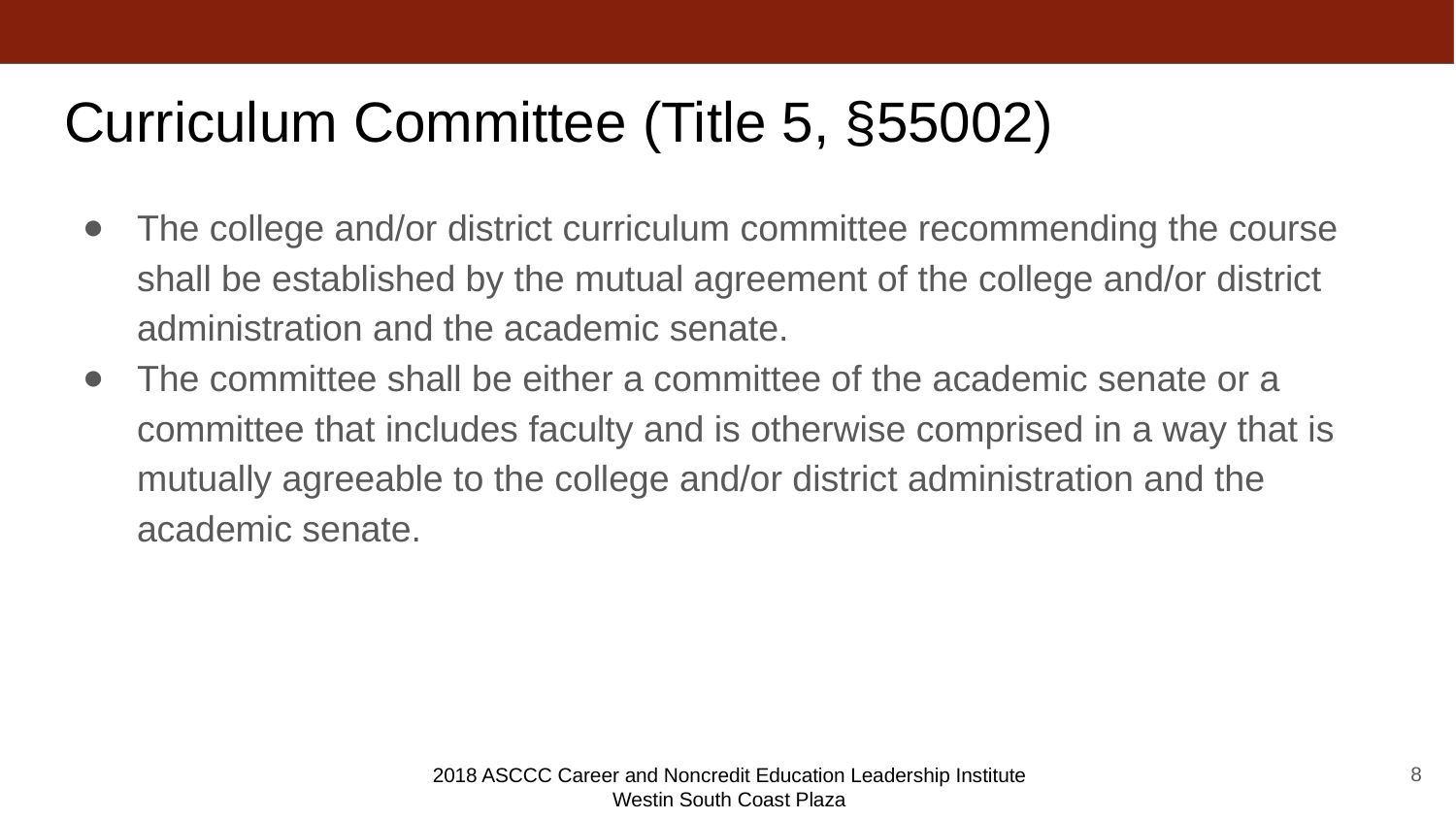

# Curriculum Committee (Title 5, §55002)
The college and/or district curriculum committee recommending the course shall be established by the mutual agreement of the college and/or district administration and the academic senate.
The committee shall be either a committee of the academic senate or a committee that includes faculty and is otherwise comprised in a way that is mutually agreeable to the college and/or district administration and the academic senate.
8
2018 ASCCC Career and Noncredit Education Leadership Institute
Westin South Coast Plaza